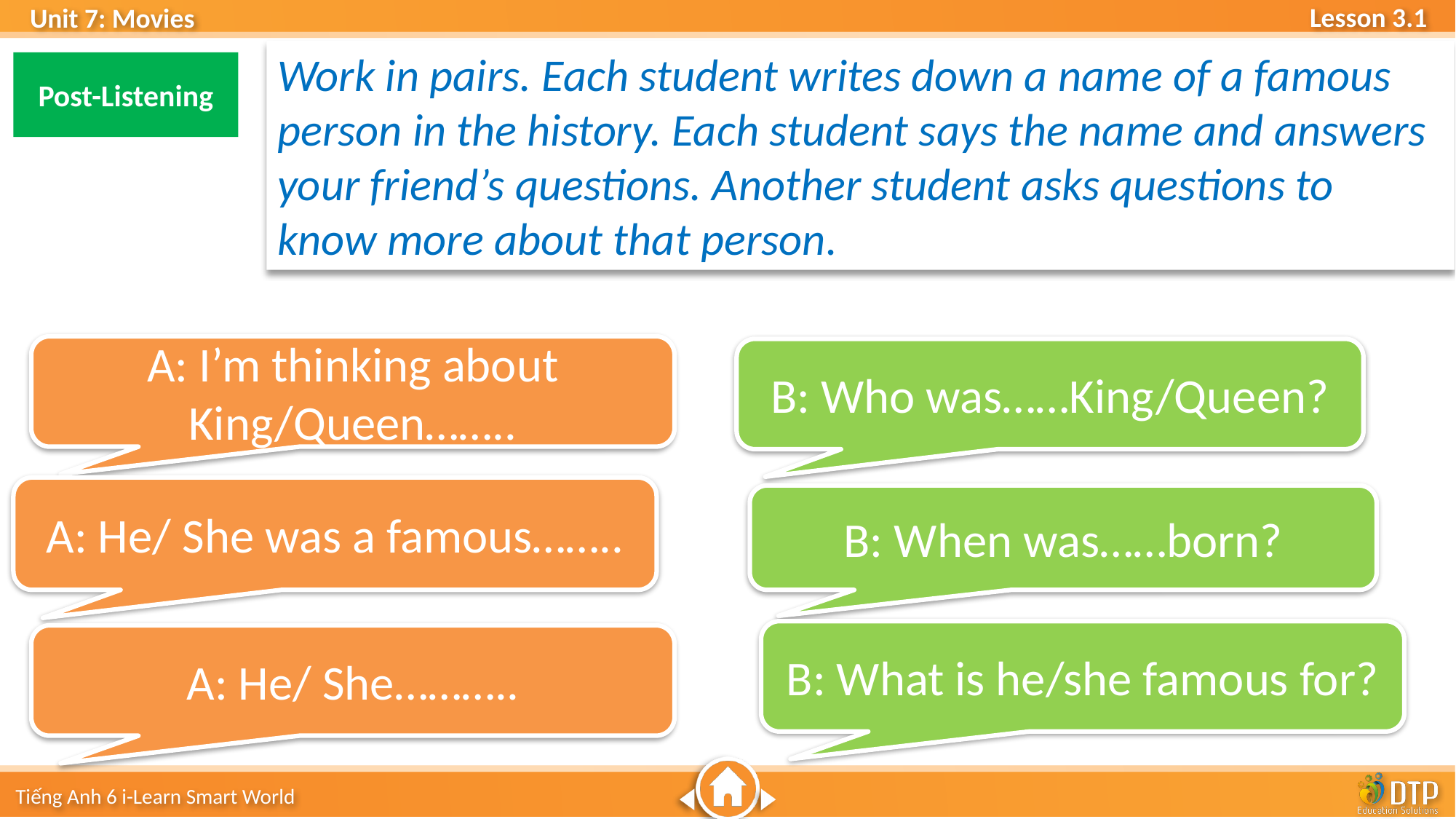

Work in pairs. Each student writes down a name of a famous person in the history. Each student says the name and answers your friend’s questions. Another student asks questions to know more about that person.
Post-Listening
A: I’m thinking about King/Queen……..
B: Who was……King/Queen?
A: He/ She was a famous……..
B: When was……born?
B: What is he/she famous for?
A: He/ She………..